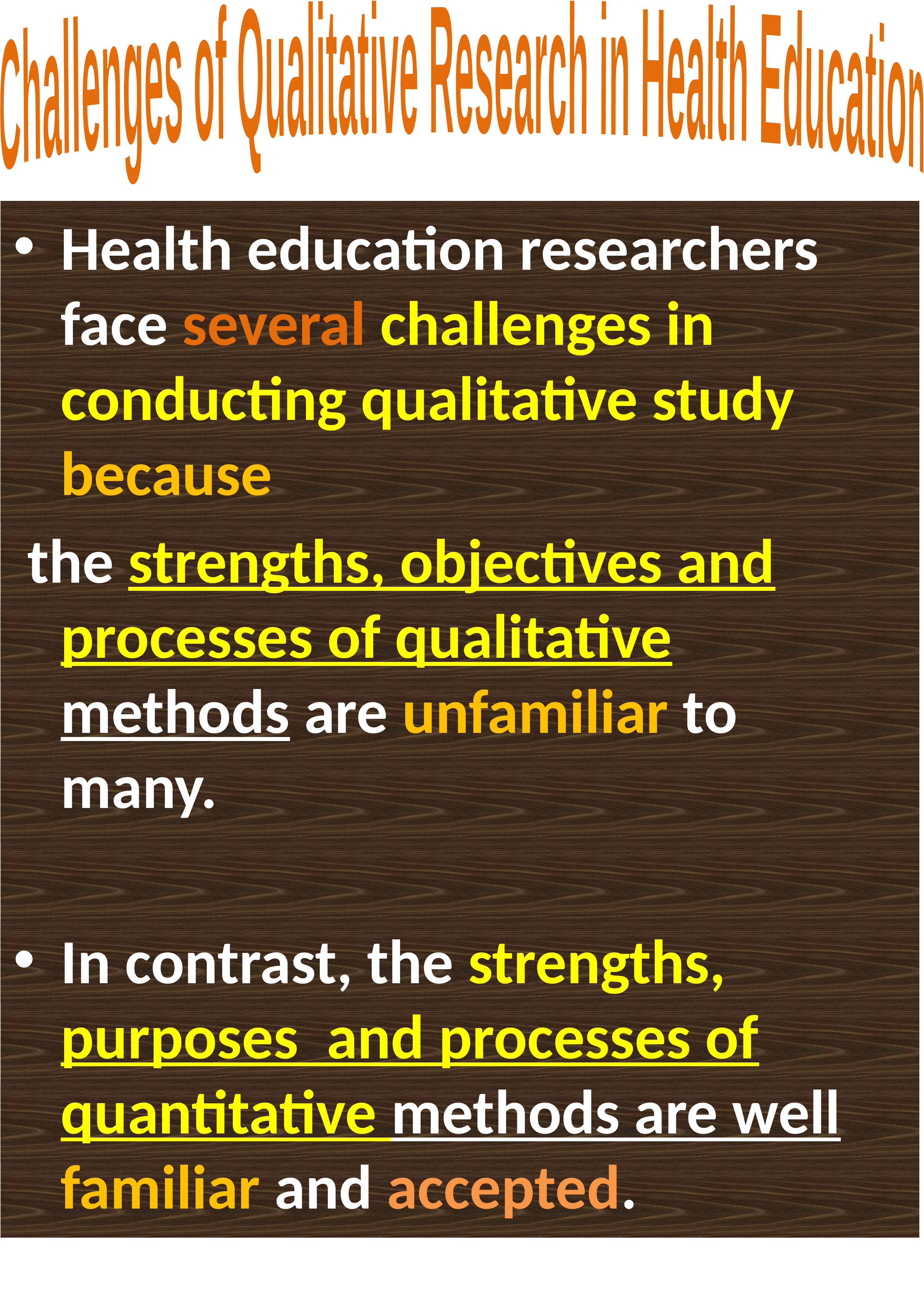

Challenges of Qualitative Research in Health Education
Health education researchers face several challenges in conducting qualitative study because
 the strengths, objectives and processes of qualitative methods are unfamiliar to many.

In contrast, the strengths, purposes  and processes of quantitative methods are well familiar and accepted.